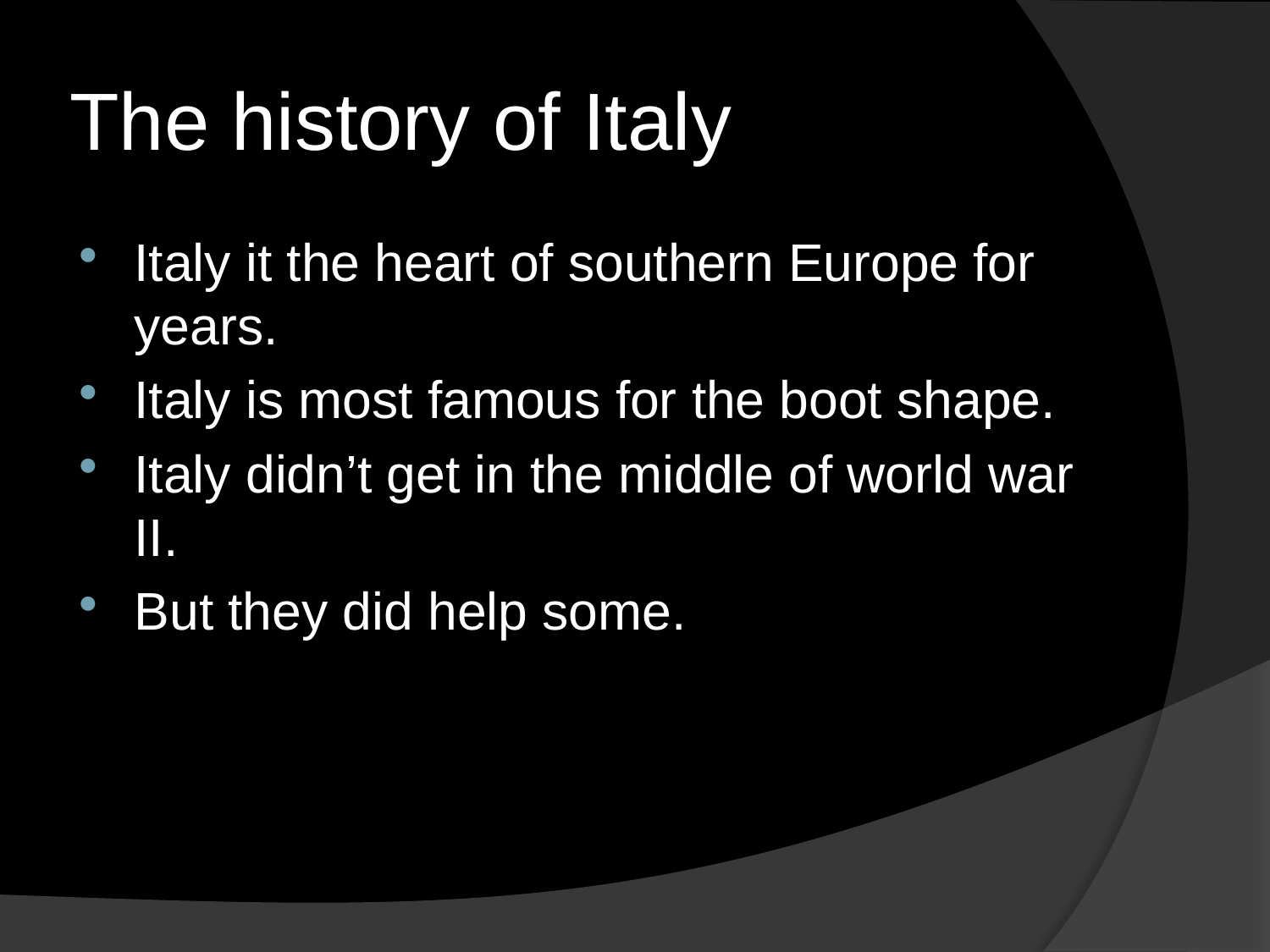

# The history of Italy
Italy it the heart of southern Europe for years.
Italy is most famous for the boot shape.
Italy didn’t get in the middle of world war II.
But they did help some.